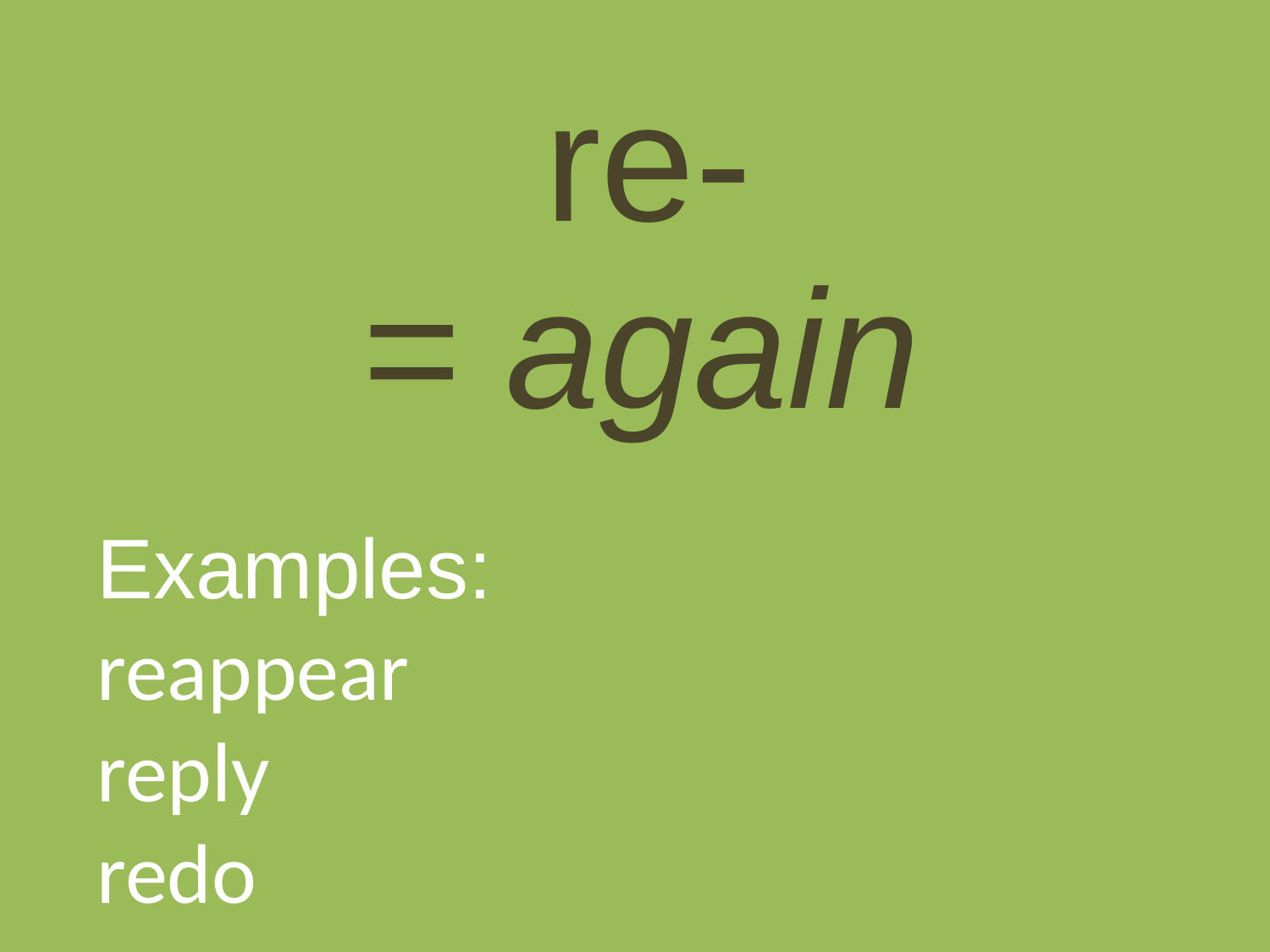

re-
= again
Examples:
reappear
reply
redo